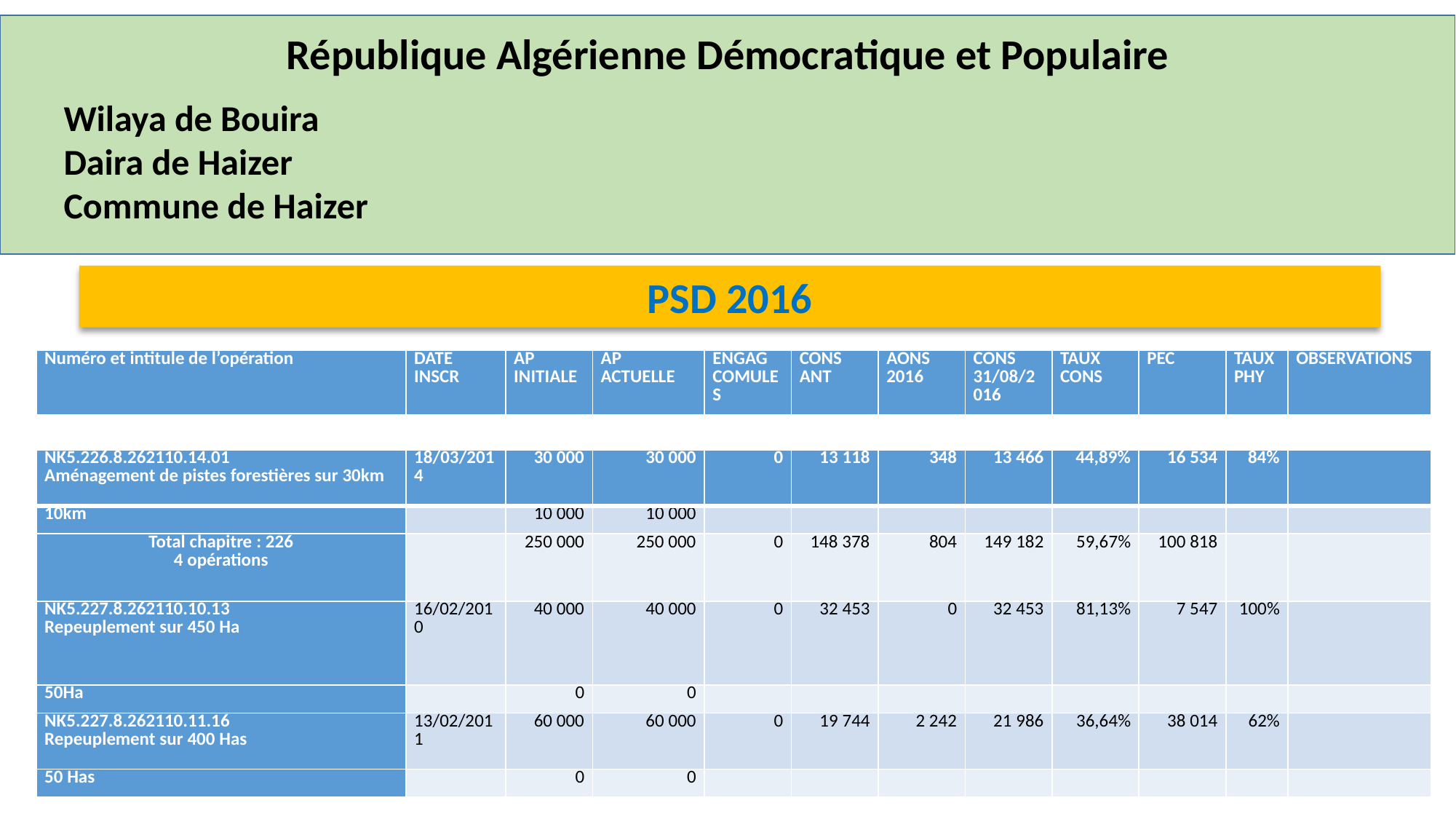

République Algérienne Démocratique et Populaire
Wilaya de Bouira
Daira de Haizer
Commune de Haizer
PSD 2016
| Numéro et intitule de l’opération | Date inscr | AP INITIALE | AP ACTUELLE | ENGAG COMULES | CONS ANT | AONS 2016 | CONS 31/08/2016 | TAUX CONS | PEC | TAUX PHY | OBSERVATIONS |
| --- | --- | --- | --- | --- | --- | --- | --- | --- | --- | --- | --- |

| NK5.226.8.262110.14.01 Aménagement de pistes forestières sur 30km | 18/03/2014 | 30 000 | 30 000 | 0 | 13 118 | 348 | 13 466 | 44,89% | 16 534 | 84% |  |
| --- | --- | --- | --- | --- | --- | --- | --- | --- | --- | --- | --- |
| 10km |  | 10 000 | 10 000 |  |  |  |  |  |  |  |  |
| Total chapitre : 226 4 opérations |  | 250 000 | 250 000 | 0 | 148 378 | 804 | 149 182 | 59,67% | 100 818 |  |  |
| NK5.227.8.262110.10.13 Repeuplement sur 450 Ha | 16/02/2010 | 40 000 | 40 000 | 0 | 32 453 | 0 | 32 453 | 81,13% | 7 547 | 100% |  |
| 50Ha |  | 0 | 0 |  |  |  |  |  |  |  |  |
| NK5.227.8.262110.11.16 Repeuplement sur 400 Has | 13/02/2011 | 60 000 | 60 000 | 0 | 19 744 | 2 242 | 21 986 | 36,64% | 38 014 | 62% |  |
| 50 Has |  | 0 | 0 |  |  |  |  |  |  |  |  |